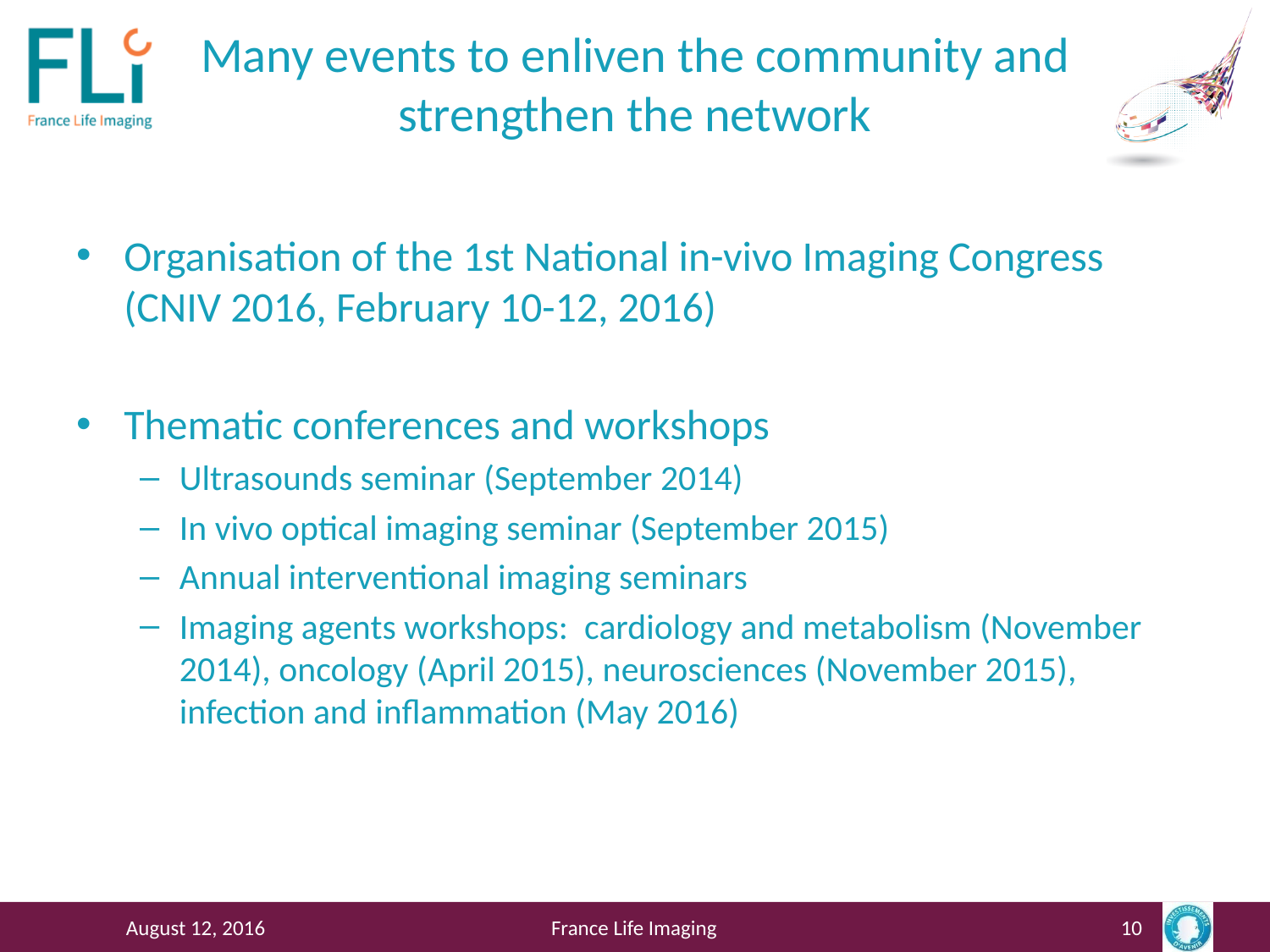

# Many events to enliven the community and strengthen the network
Organisation of the 1st National in-vivo Imaging Congress (CNIV 2016, February 10-12, 2016)

Thematic conferences and workshops
Ultrasounds seminar (September 2014)
In vivo optical imaging seminar (September 2015)
Annual interventional imaging seminars
Imaging agents workshops:  cardiology and metabolism (November 2014), oncology (April 2015), neurosciences (November 2015), infection and inflammation (May 2016)

August 12, 2016
France Life Imaging
10